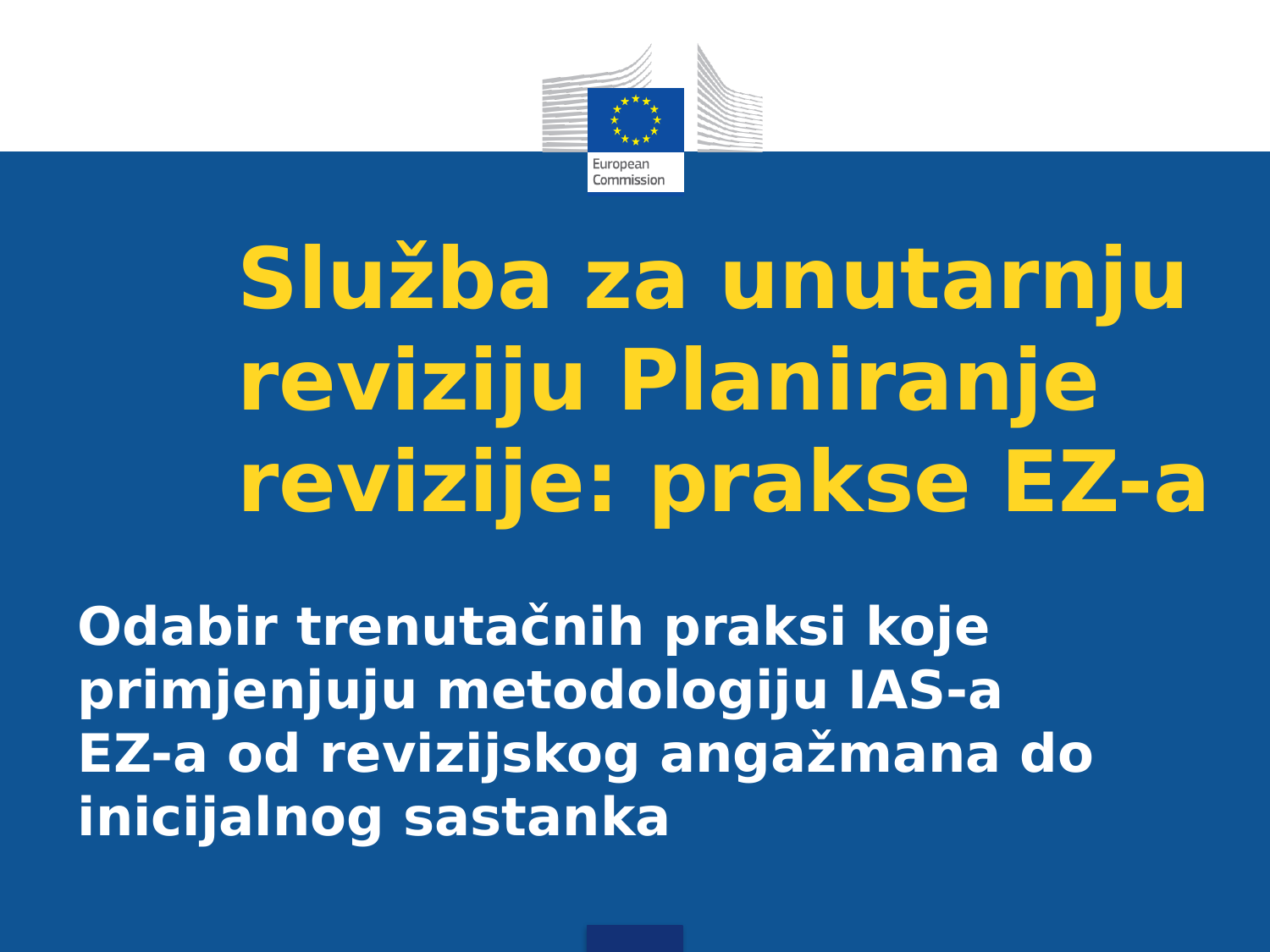

# Služba za unutarnju reviziju Planiranje revizije: prakse EZ-a
Odabir trenutačnih praksi koje primjenjuju metodologiju IAS-a EZ-a od revizijskog angažmana do inicijalnog sastanka